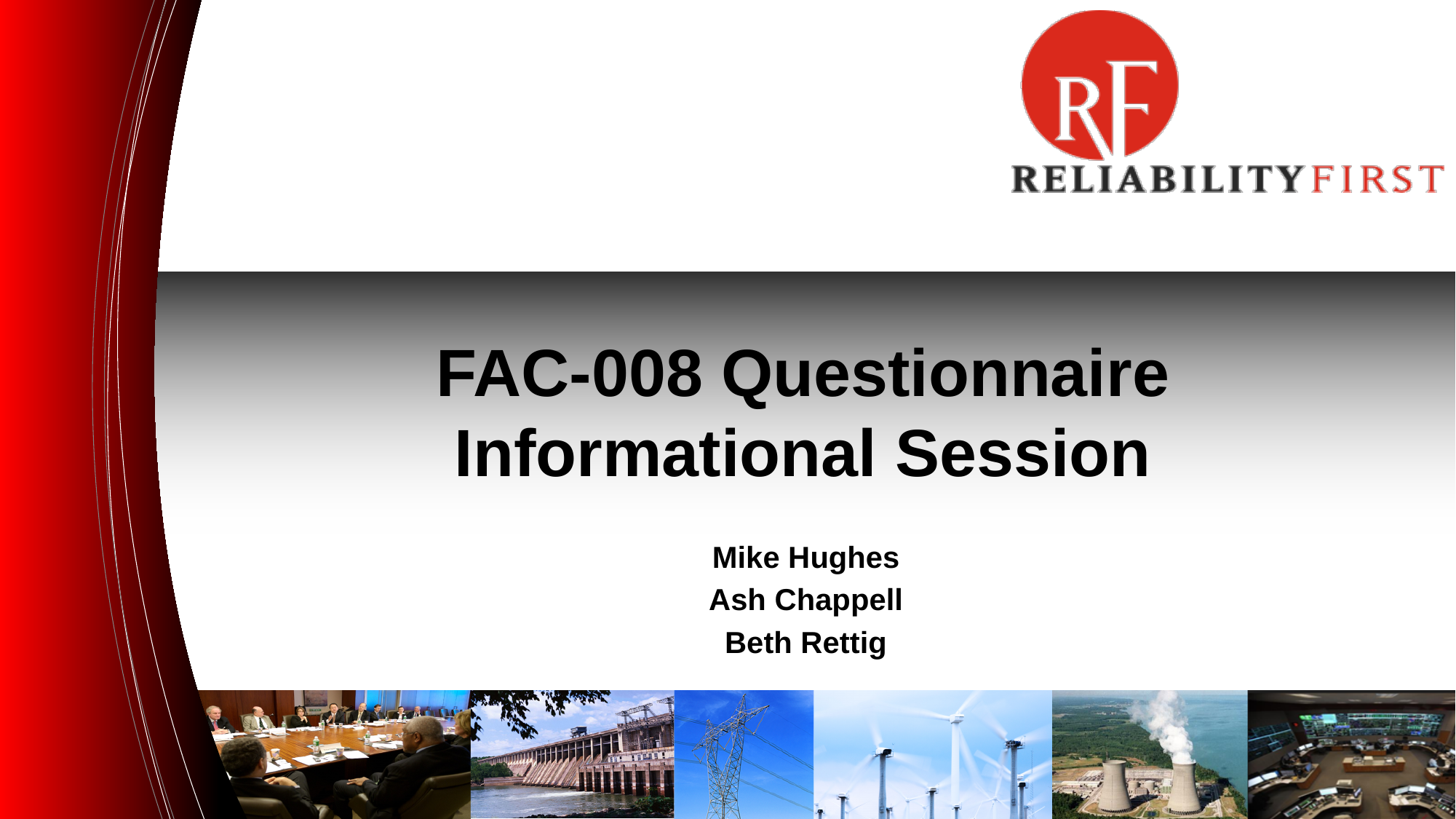

# FAC-008 Questionnaire Informational Session
Mike Hughes
Ash Chappell
Beth Rettig